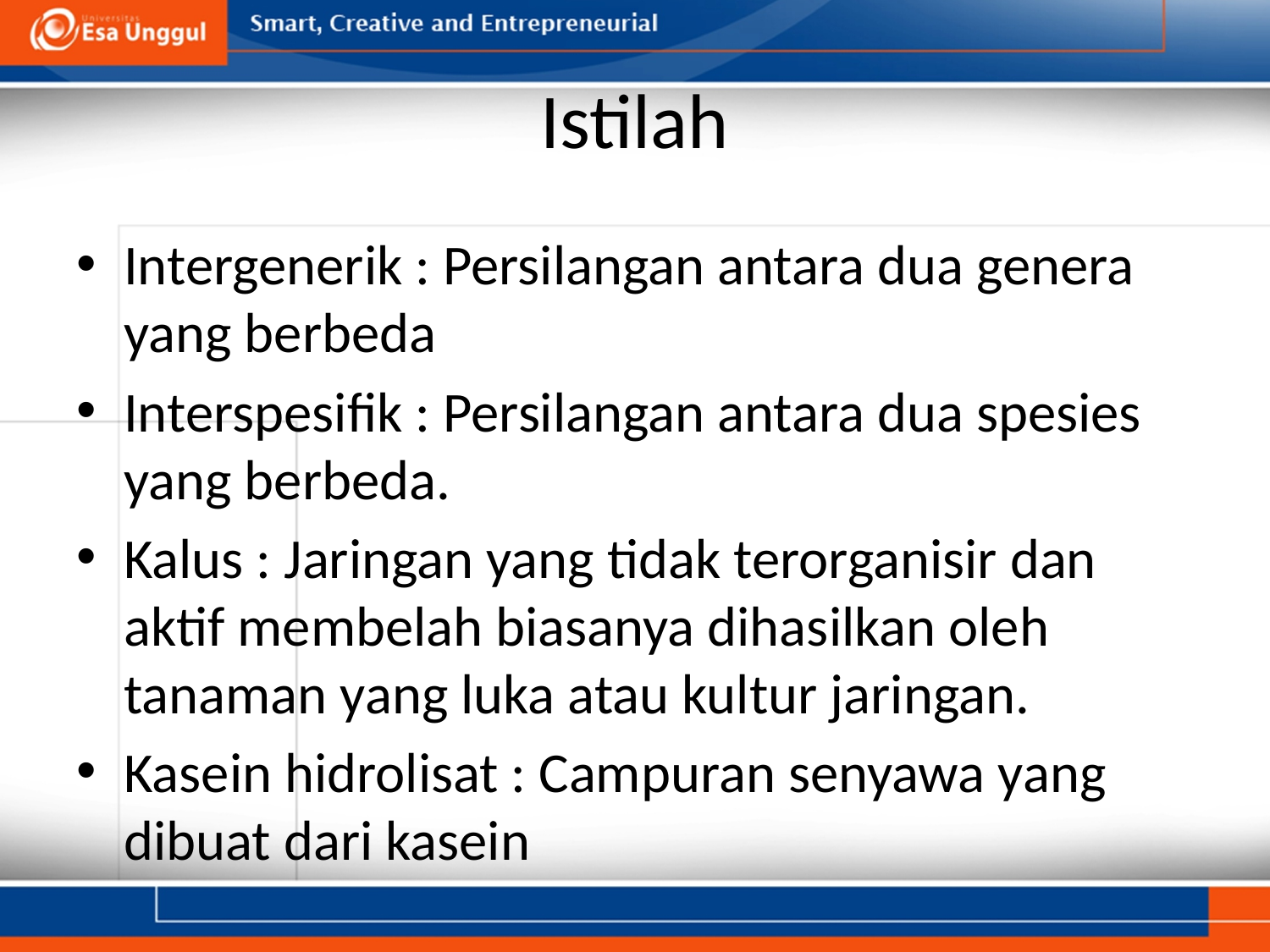

# Istilah
Intergenerik : Persilangan antara dua genera yang berbeda
Interspesifik : Persilangan antara dua spesies yang berbeda.
Kalus : Jaringan yang tidak terorganisir dan aktif membelah biasanya dihasilkan oleh tanaman yang luka atau kultur jaringan.
Kasein hidrolisat : Campuran senyawa yang dibuat dari kasein